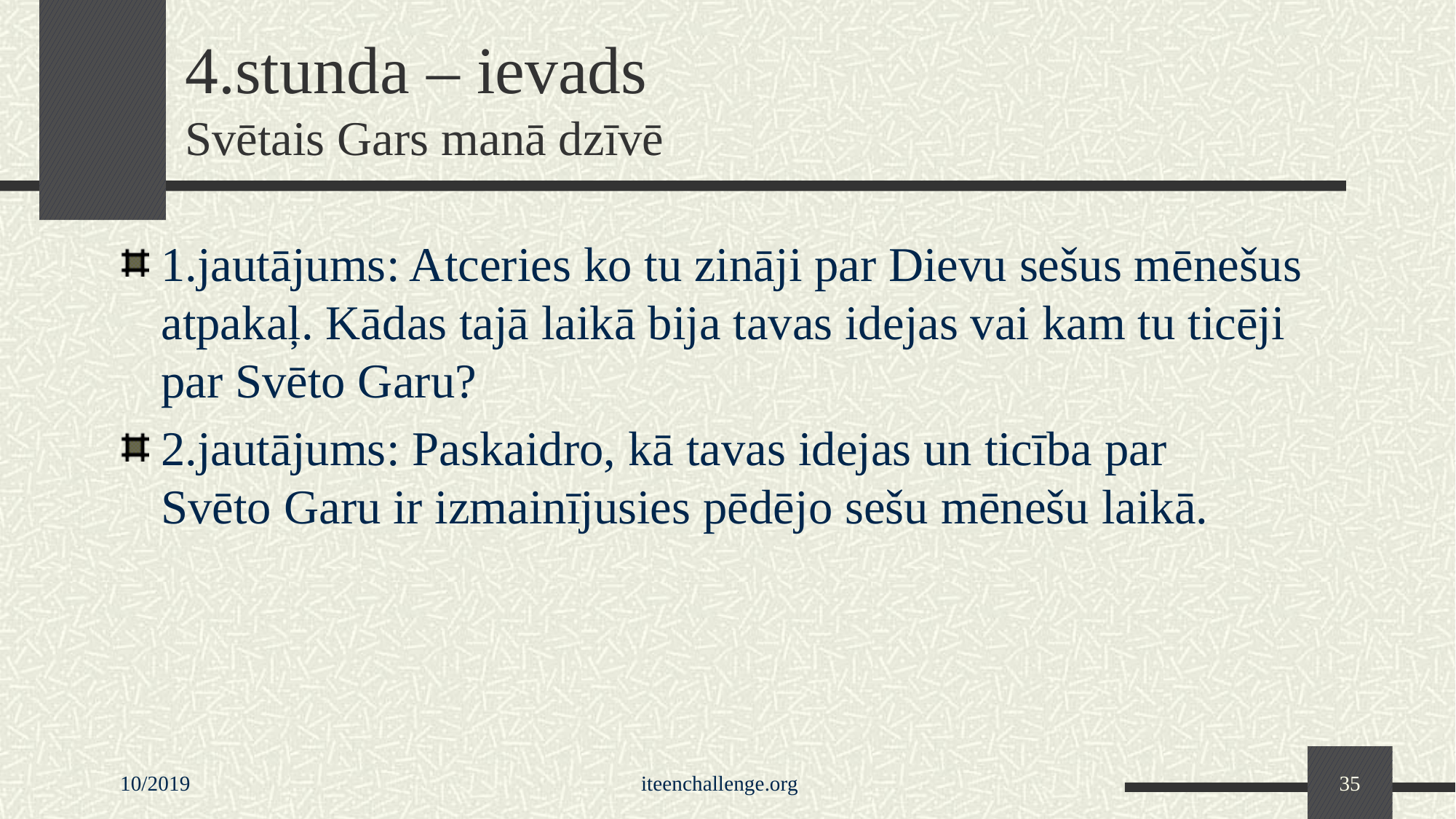

# 4.stunda – ievads Svētais Gars manā dzīvē
1.jautājums: Atceries ko tu zināji par Dievu sešus mēnešus atpakaļ. Kādas tajā laikā bija tavas idejas vai kam tu ticēji par Svēto Garu?
2.jautājums: Paskaidro, kā tavas idejas un ticība par
Svēto Garu ir izmainījusies pēdējo sešu mēnešu laikā.
10/2019
iteenchallenge.org
35